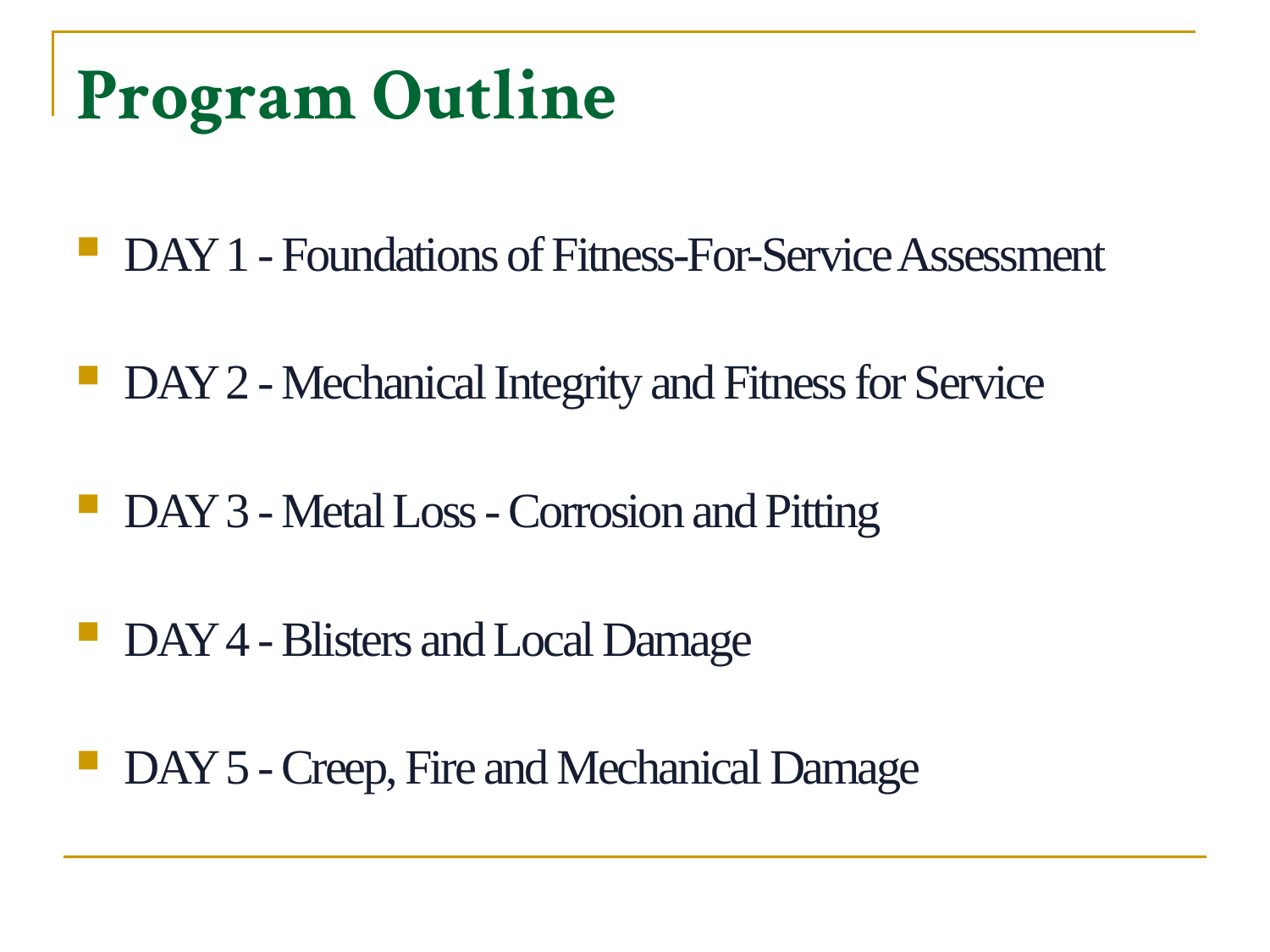

# Program Outline
DAY 1 - Foundations of Fitness-For-Service Assessment
DAY 2 - Mechanical Integrity and Fitness for Service
DAY 3 - Metal Loss - Corrosion and Pitting
DAY 4 - Blisters and Local Damage
DAY 5 - Creep, Fire and Mechanical Damage